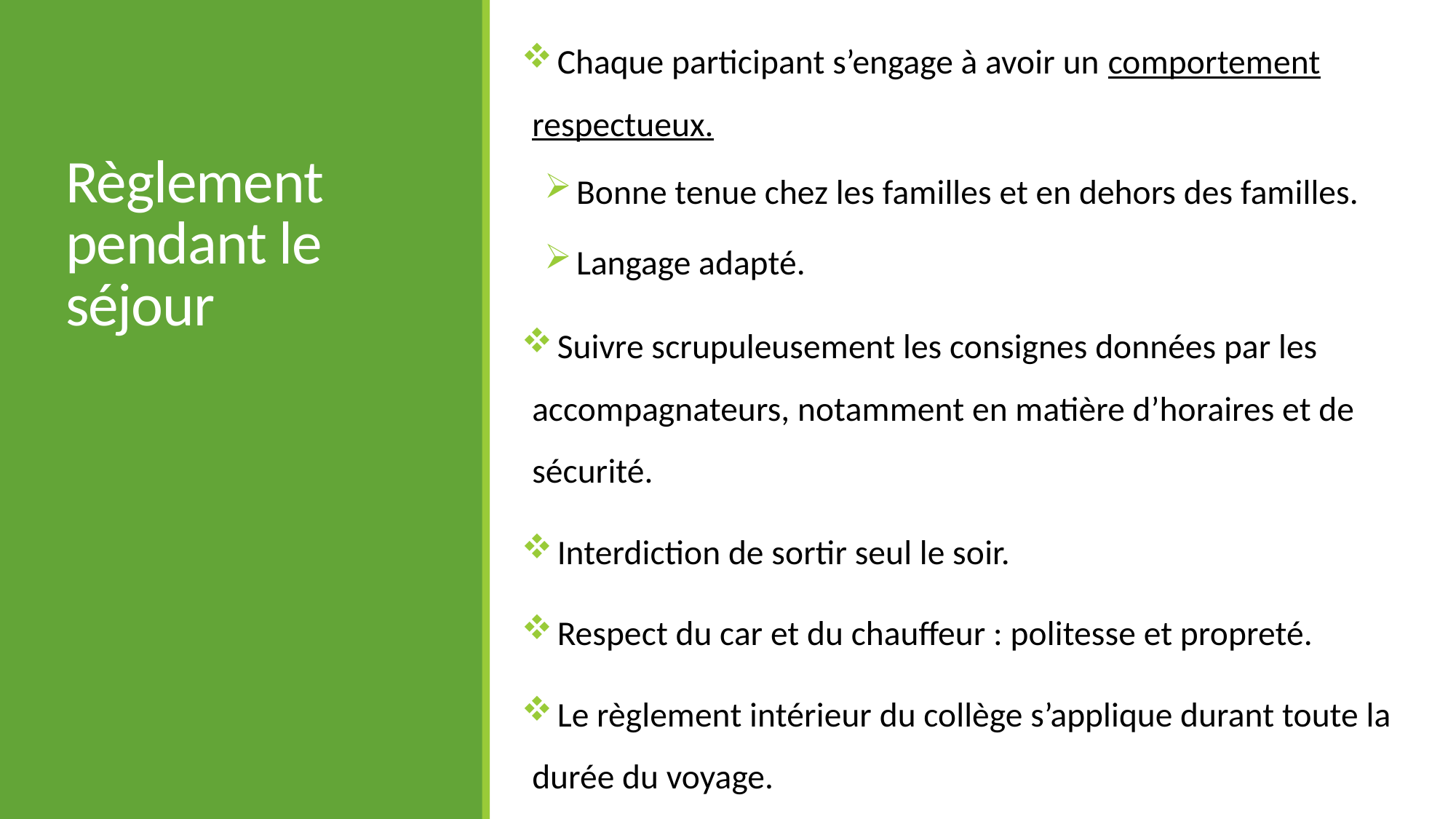

Chaque participant s’engage à avoir un comportement respectueux.
 Bonne tenue chez les familles et en dehors des familles.
 Langage adapté.
 Suivre scrupuleusement les consignes données par les accompagnateurs, notamment en matière d’horaires et de sécurité.
 Interdiction de sortir seul le soir.
 Respect du car et du chauffeur : politesse et propreté.
 Le règlement intérieur du collège s’applique durant toute la durée du voyage.
# Règlement pendant le séjour